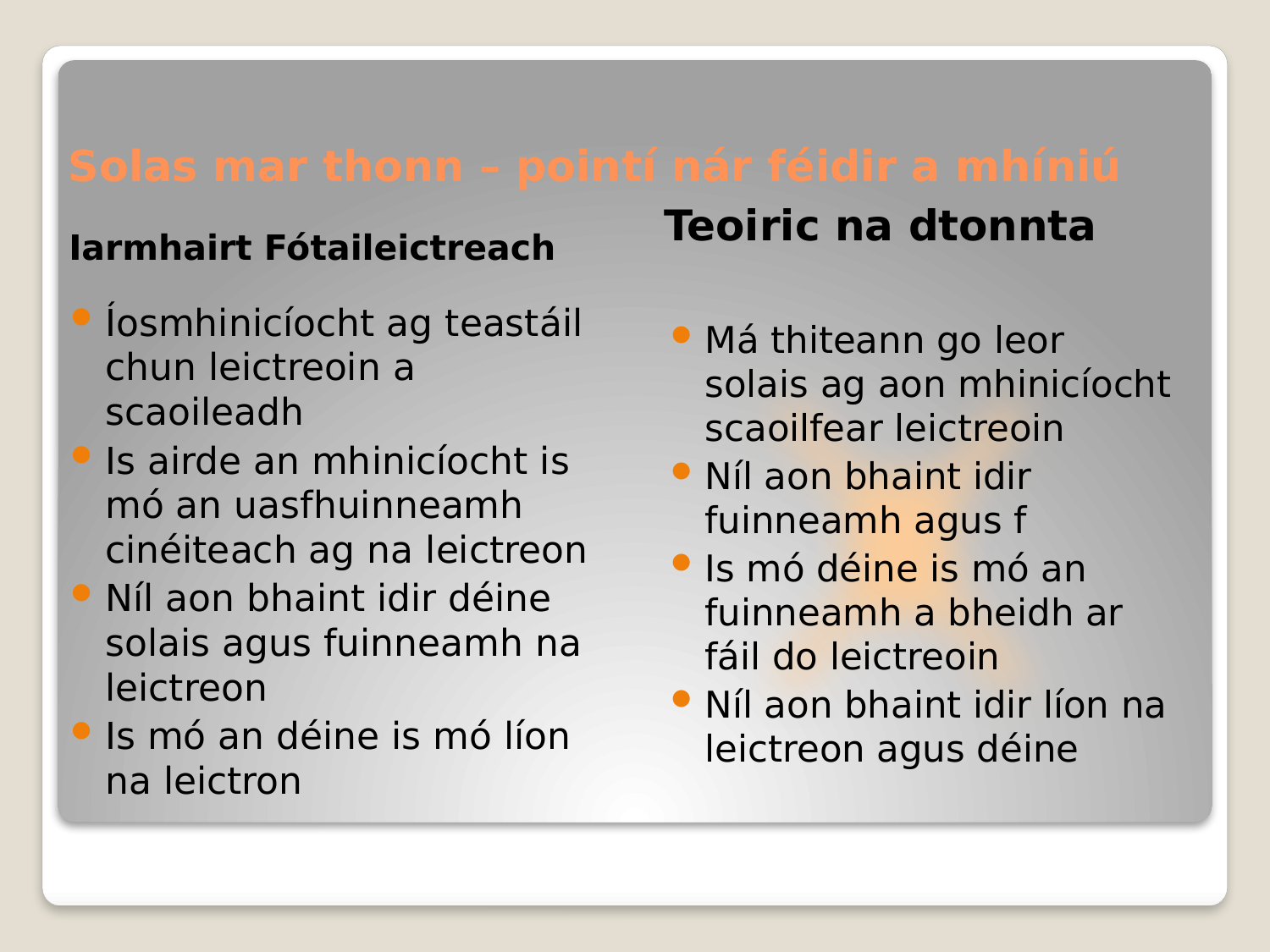

# Solas mar thonn – pointí nár féidir a mhíniú
Teoiric na dtonnta

Iarmhairt Fótaileictreach
Íosmhinicíocht ag teastáil chun leictreoin a scaoileadh
Is airde an mhinicíocht is mó an uasfhuinneamh cinéiteach ag na leictreon
Níl aon bhaint idir déine solais agus fuinneamh na leictreon
Is mó an déine is mó líon na leictron
Má thiteann go leor solais ag aon mhinicíocht scaoilfear leictreoin
Níl aon bhaint idir fuinneamh agus f
Is mó déine is mó an fuinneamh a bheidh ar fáil do leictreoin
Níl aon bhaint idir líon na leictreon agus déine